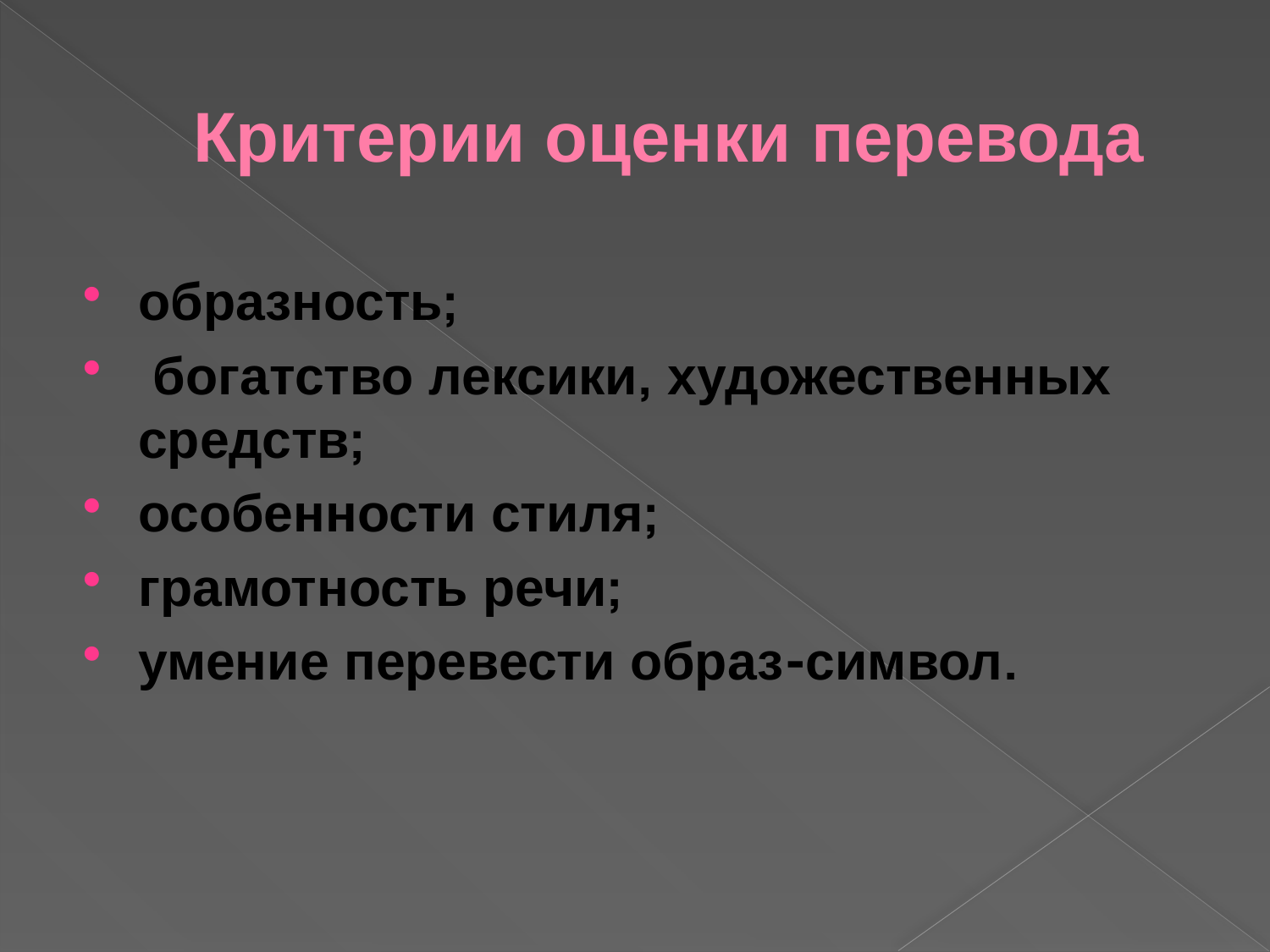

# Критерии оценки перевода
образность;
 богатство лексики, художественных средств;
особенности стиля;
грамотность речи;
умение перевести образ-символ.